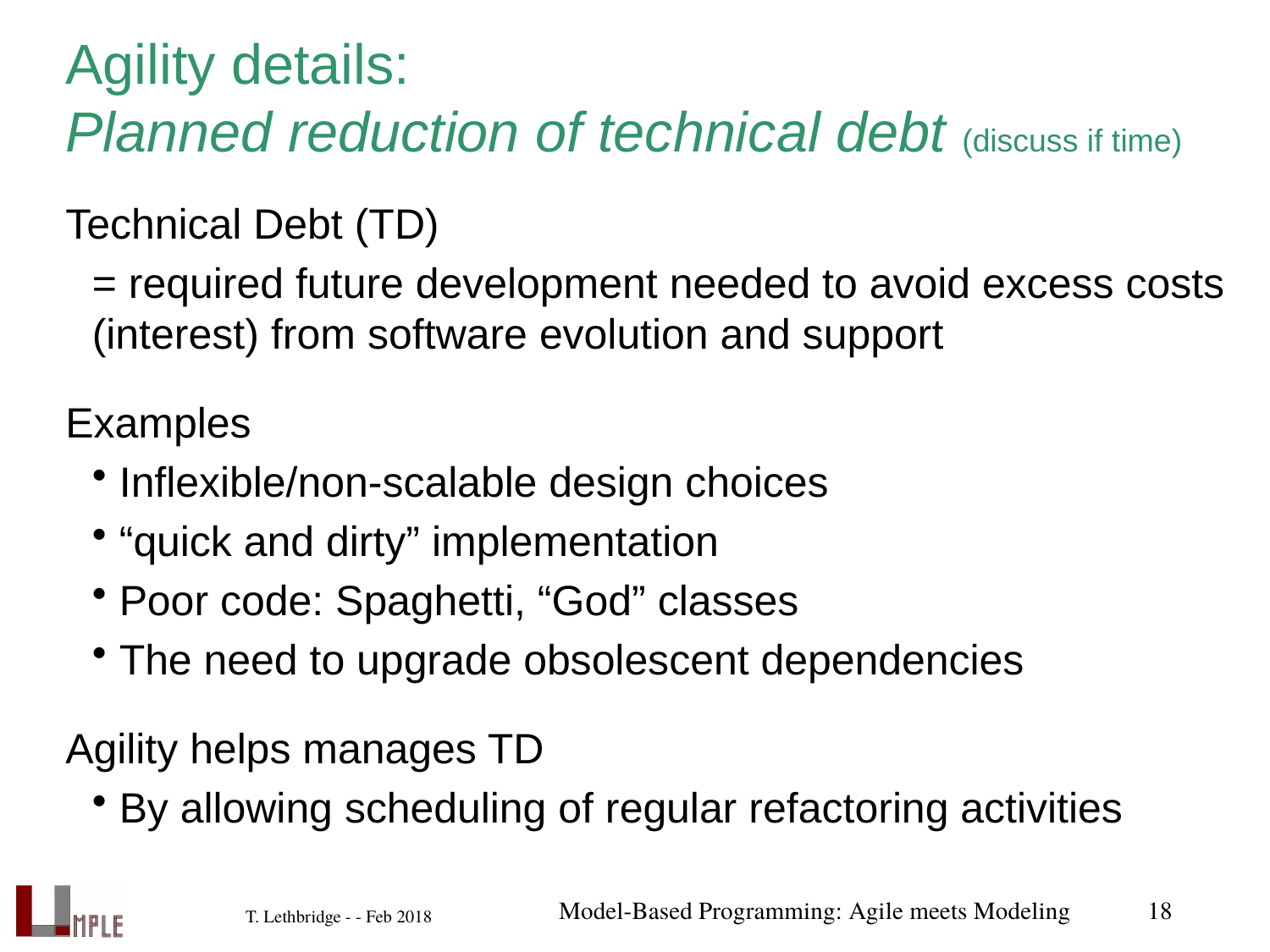

# Agility details: Planned reduction of technical debt (discuss if time)
Technical Debt (TD)
= required future development needed to avoid excess costs (interest) from software evolution and support

Examples
Inflexible/non-scalable design choices
“quick and dirty” implementation
Poor code: Spaghetti, “God” classes
The need to upgrade obsolescent dependencies

Agility helps manages TD
By allowing scheduling of regular refactoring activities

Model-Based Programming: Agile meets Modeling
18
T. Lethbridge - - Feb 2018